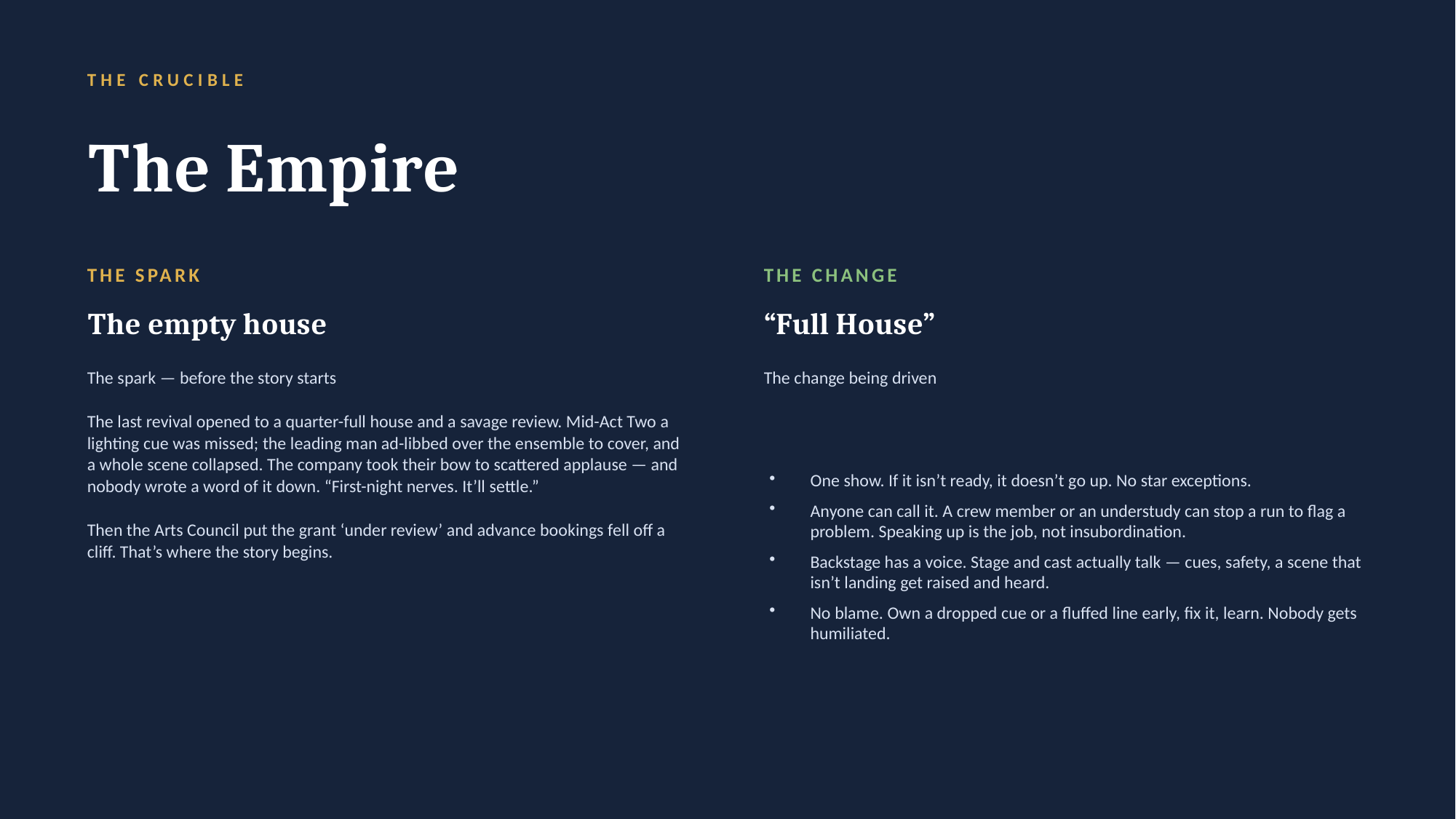

THE CRUCIBLE
The Empire
THE SPARK
THE CHANGE
The empty house
“Full House”
The spark — before the story starts

The last revival opened to a quarter-full house and a savage review. Mid-Act Two a lighting cue was missed; the leading man ad-libbed over the ensemble to cover, and a whole scene collapsed. The company took their bow to scattered applause — and nobody wrote a word of it down. “First-night nerves. It’ll settle.”

Then the Arts Council put the grant ‘under review’ and advance bookings fell off a cliff. That’s where the story begins.
The change being driven
One show. If it isn’t ready, it doesn’t go up. No star exceptions.
Anyone can call it. A crew member or an understudy can stop a run to flag a problem. Speaking up is the job, not insubordination.
Backstage has a voice. Stage and cast actually talk — cues, safety, a scene that isn’t landing get raised and heard.
No blame. Own a dropped cue or a fluffed line early, fix it, learn. Nobody gets humiliated.